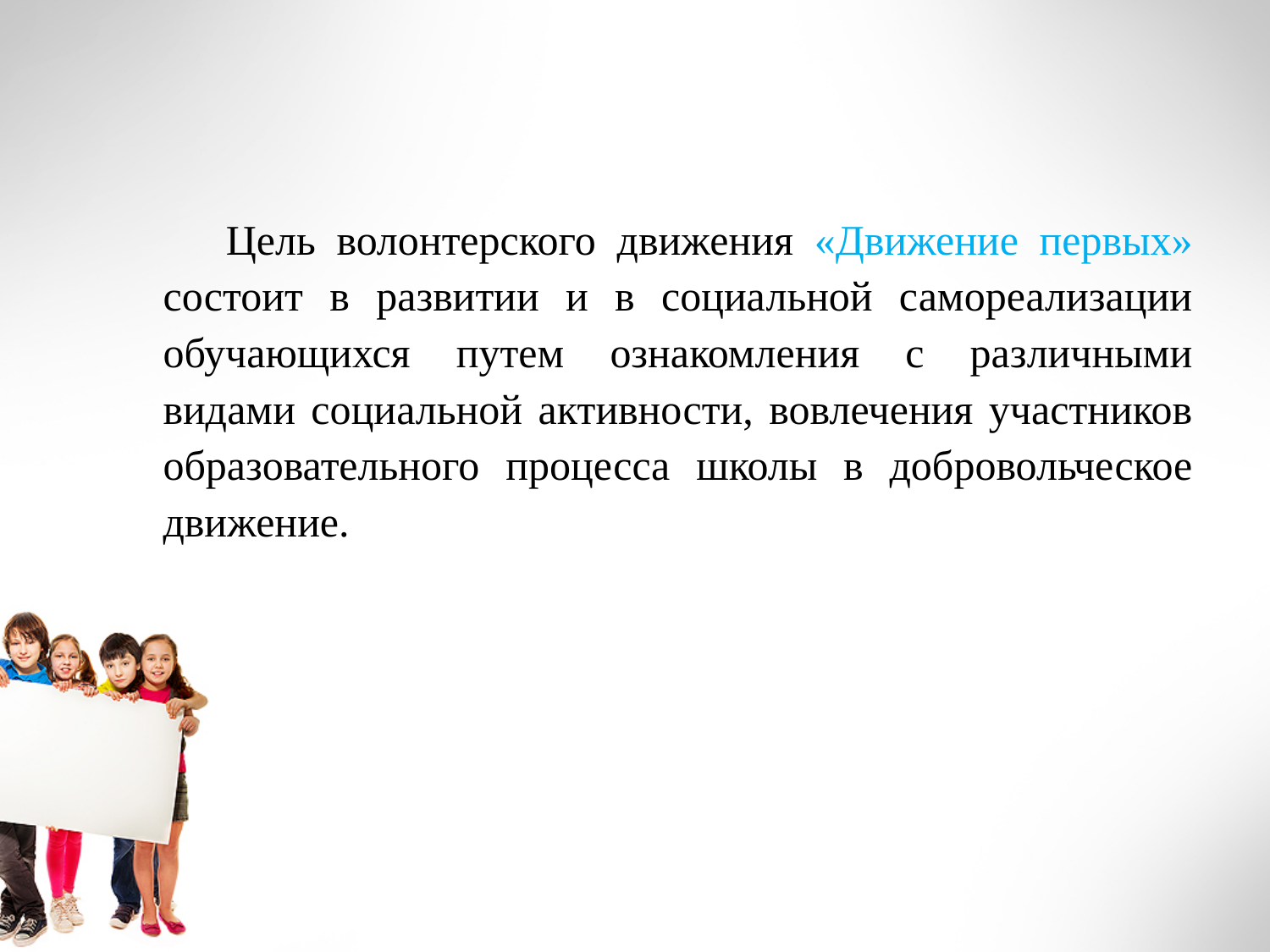

Цель волонтерского движения «Движение первых» состоит в развитии и в социальной самореализации обучающихся путем ознакомления с различными видами социальной активности, вовлечения участников образовательного процесса школы в добровольческое движение.